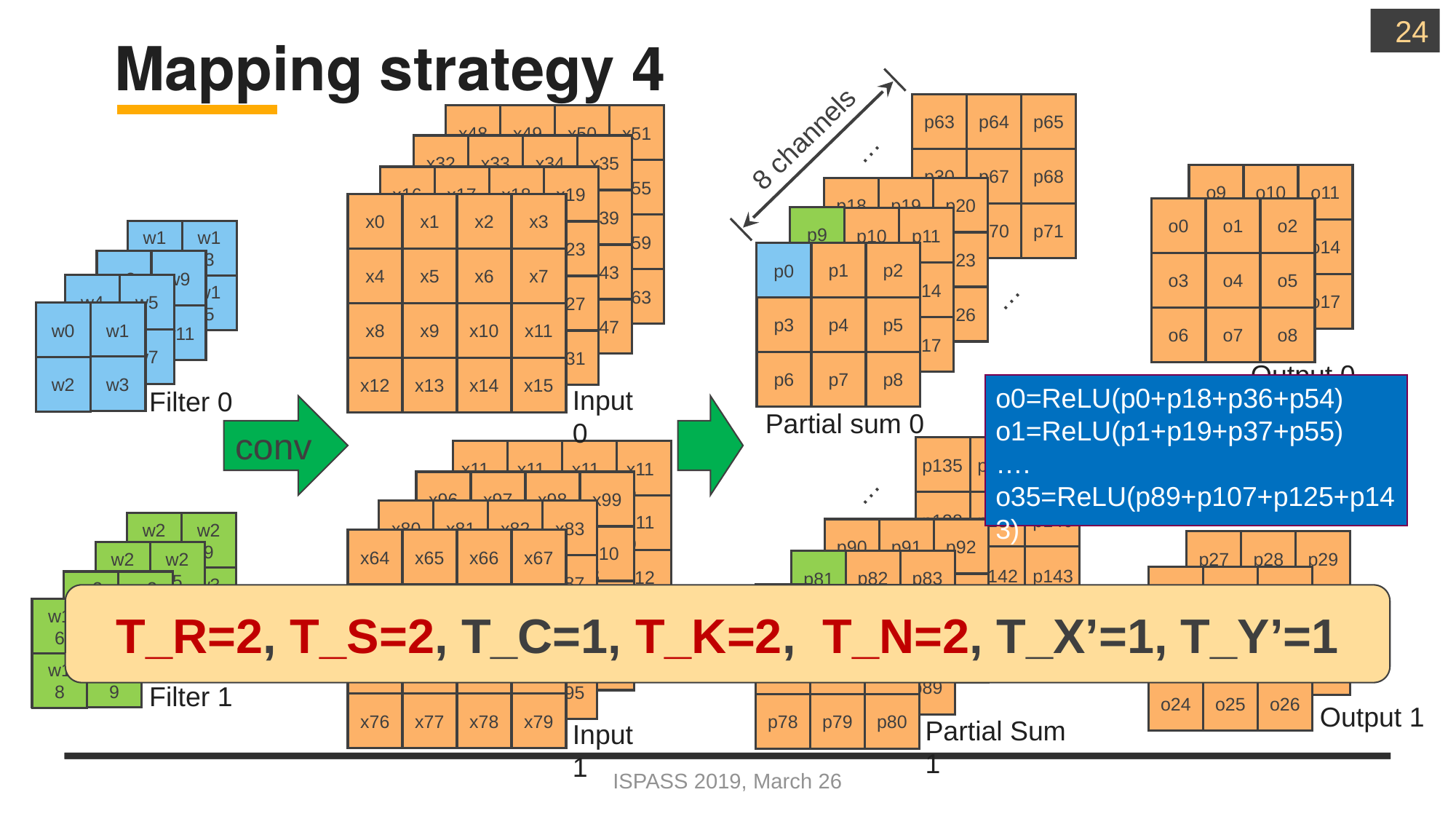

24
# Mapping strategy 4
p63
p64
p65
p30
p67
p68
p33
p70
p71
x48
x49
x50
x51
x52
x53
x54
x55
x56
x57
x58
x59
x60
x61
x62
x63
8 channels
…
x32
x33
x34
x35
x36
x37
x38
x39
x40
x41
x42
x43
x44
x45
x46
x47
o9
o10
o11
o12
o13
o14
o15
o16
o17
x16
x17
x18
x19
x20
x21
x22
x23
x24
x25
x26
x27
x28
x29
x30
x31
p18
p19
p20
p21
p22
p23
p24
p25
p26
x0
x1
x2
x3
x4
x5
x6
x7
x8
x9
x10
x11
x12
x13
x14
x15
o0
o1
o2
o3
o4
o5
o6
o7
o8
p9
p9
p10
p11
p12
p13
p14
p15
p16
p17
w12
w13
w14
w15
p0
p1
p2
p3
p4
p5
p6
p7
p8
p0
w8
w9
w10
w11
…
w4
w5
w6
w7
w0
w1
w3
w2
w0
w1
w3
w2
Output 0
o0=ReLU(p0+p18+p36+p54)
o1=ReLU(p1+p19+p37+p55)
….
o35=ReLU(p89+p107+p125+p143)
Input 0
Filter 0
conv

Partial sum 0

p135
p136
p137
p138
p139
p140
p141
p142
p143

x119
x117
x116
x118

x123
x122
x120
x121

x126
x127
x124
x125
x115
x113
x114
x112
…
x96
x97
x98
x99

x103
x101
x100
x102

x107
x106
x104
x105

x110
x111
x108
x109
x80
x81
x82
x83
x84
x85
x86
x87
x88
x89
x90
x91
x92
x93
x94
x95
w28
w29
w30
w31
p90
p91
p92
p57
p58
p95
p60
p61
p98
x64
x65
x66
x67
x68
x69
x70
x71
x72
x73
x74
x75
x76
x77
x78
x79
p27
p28
p29
p30
p31
p32
p33
p34
p35
w24
w25
w26
w27
p81
p82
p83
p48
p49
p86
p51
p52
p89
p81
o18
o19
o20
o21
o22
o23
o24
o25
o26
w20
w21
w22
w23
p72
p72
p73
p74
p75
p76
p77
p78
p79
p80
T_R=2, T_S=2, T_C=1, T_K=2,  T_N=2, T_X’=1, T_Y’=1
w16
w17
w19
w18
w16
w17
w19
w18
…
Filter 1
Output 1
Partial Sum 1
Input 1
ISPASS 2019, March 26